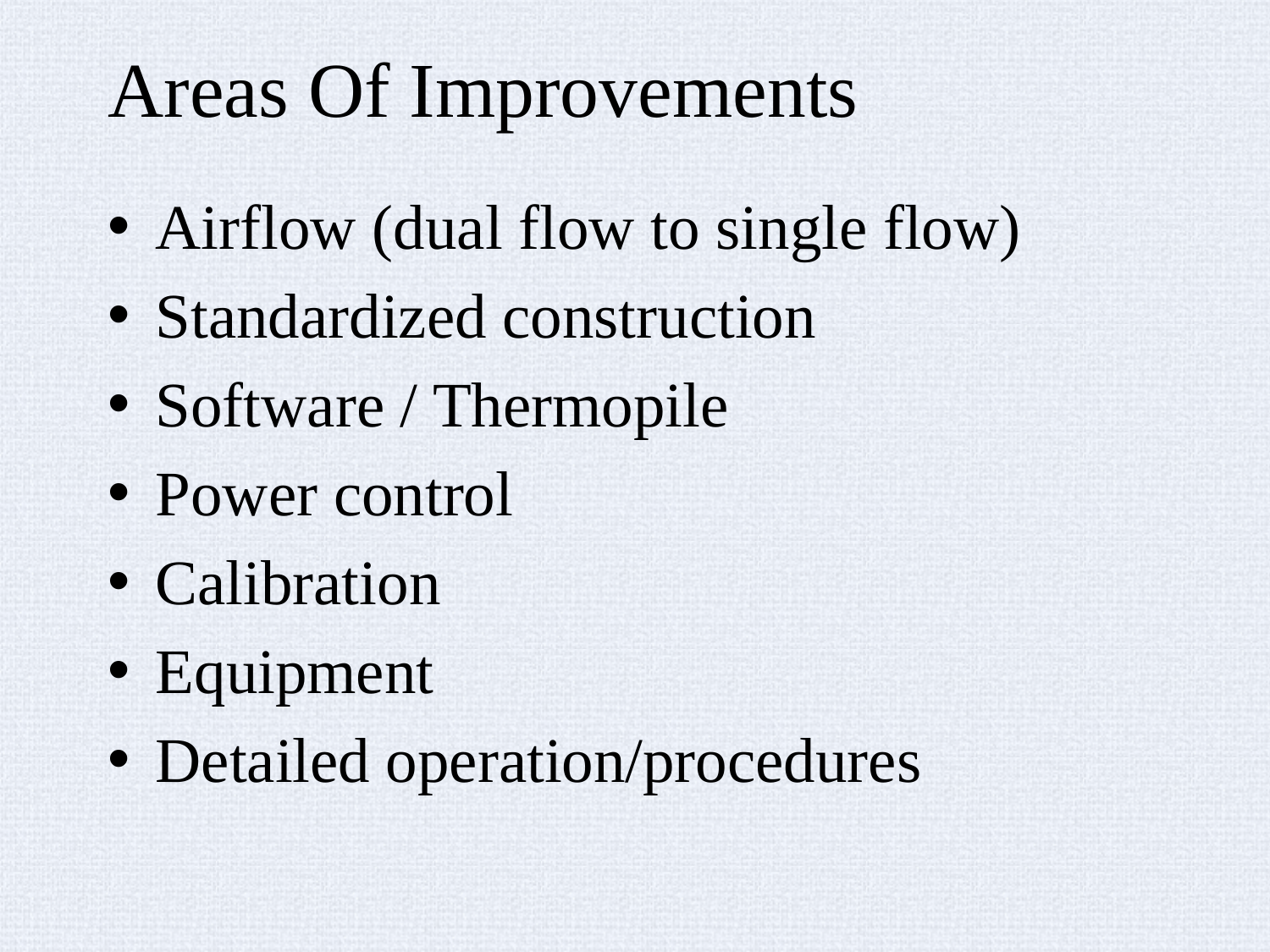

# Areas Of Improvements
Airflow (dual flow to single flow)
Standardized construction
Software / Thermopile
Power control
Calibration
Equipment
Detailed operation/procedures